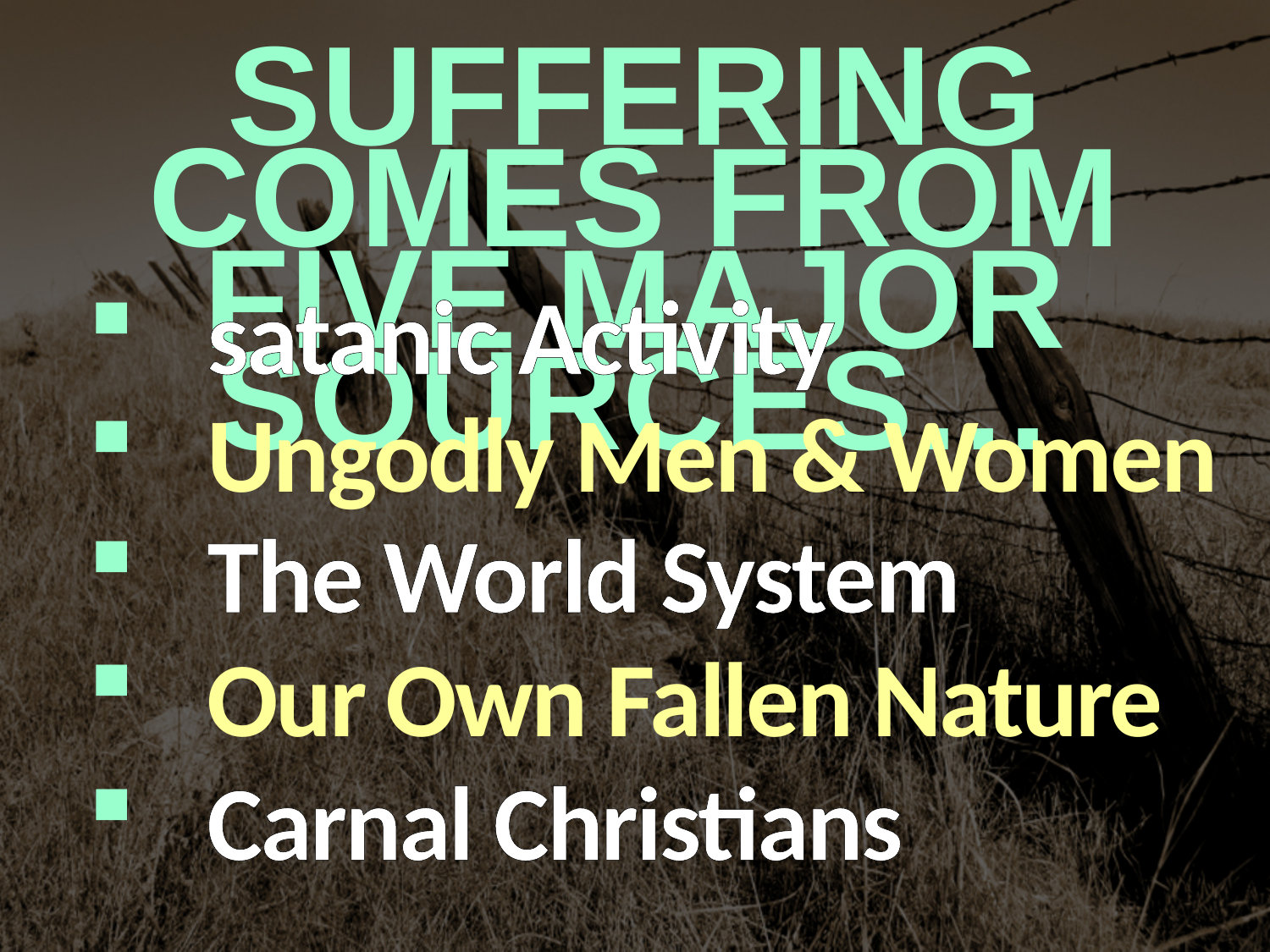

SUFFERING COMES FROM FIVE MAJOR SOURCES…
satanic Activity
Ungodly Men & Women
The World System
Our Own Fallen Nature
Carnal Christians